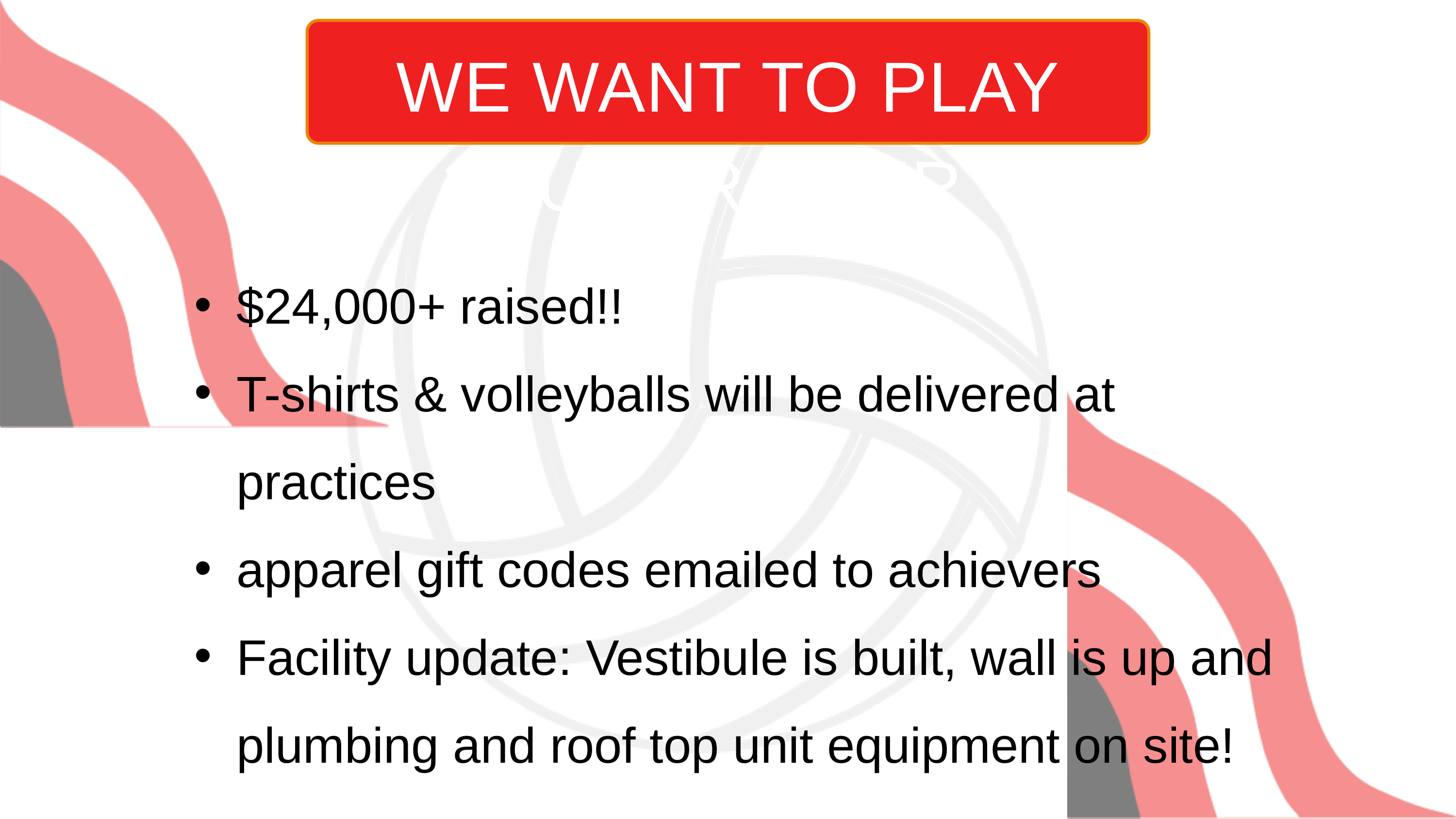

WE WANT TO PLAY FUNDRAISER

$24,000+ raised!!
T-shirts & volleyballs will be delivered at practices
apparel gift codes emailed to achievers
Facility update: Vestibule is built, wall is up and plumbing and roof top unit equipment on site!